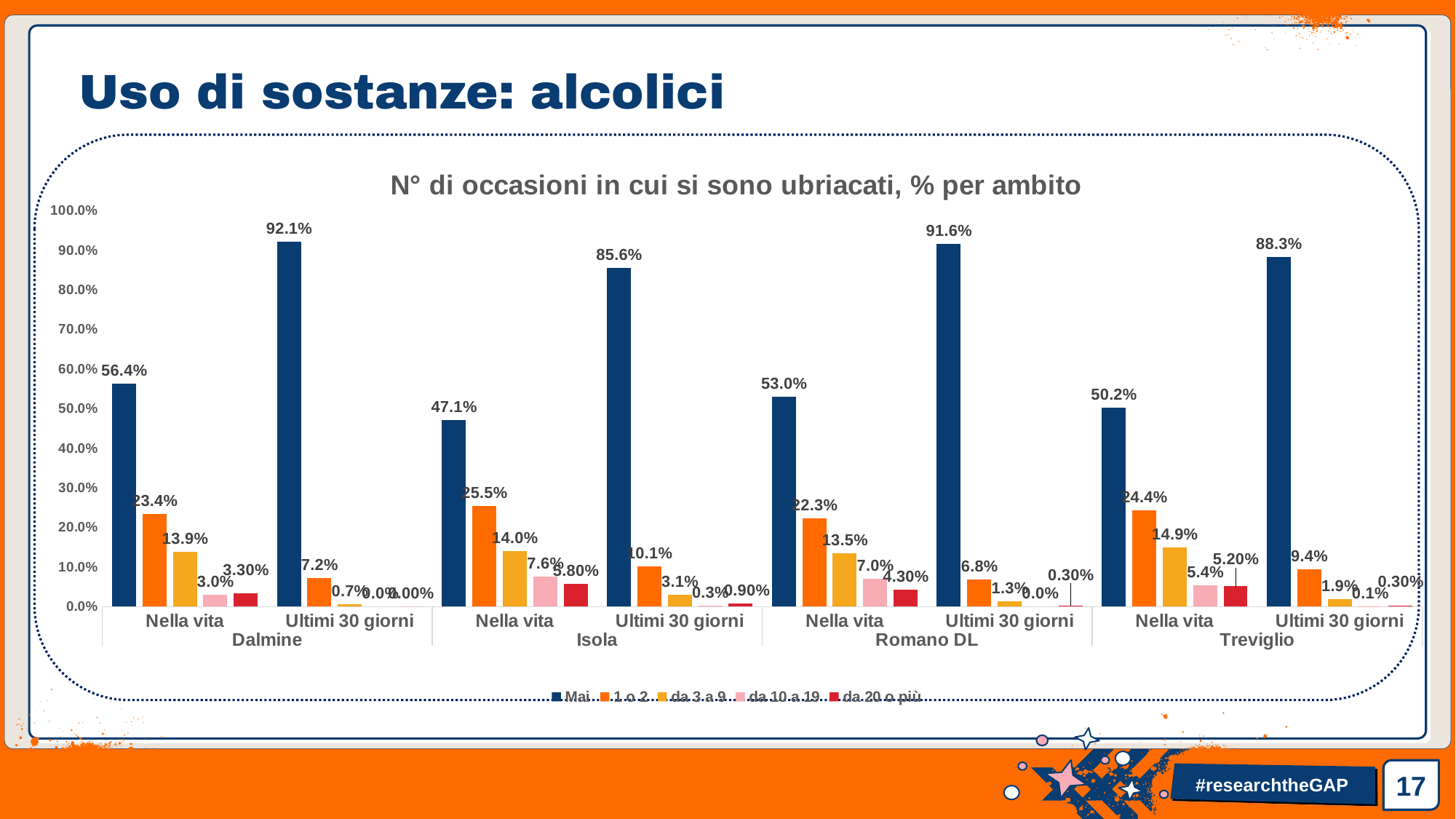

# Uso di sostanze: alcolici

### Chart: N° di occasioni in cui si sono ubriacati, % per ambito

| Category | Mai | 1 o 2 | da 3 a 9 | da 10 a 19 | da 20 o più |
|---|---|---|---|---|---|
| Nella vita | 0.564 | 0.234 | 0.139 | 0.03 | 0.033 |
| Ultimi 30 giorni | 0.921 | 0.072 | 0.007 | 0.0 | 0.0 |
| Nella vita | 0.471 | 0.255 | 0.14 | 0.076 | 0.058 |
| Ultimi 30 giorni | 0.856 | 0.101 | 0.031 | 0.003 | 0.009 |
| Nella vita | 0.53 | 0.223 | 0.135 | 0.07 | 0.043 |
| Ultimi 30 giorni | 0.916 | 0.068 | 0.013 | 0.0 | 0.003 |
| Nella vita | 0.502 | 0.244 | 0.149 | 0.054 | 0.052 |
| Ultimi 30 giorni | 0.883 | 0.094 | 0.019 | 0.001 | 0.003 |
17
#researchtheGAP